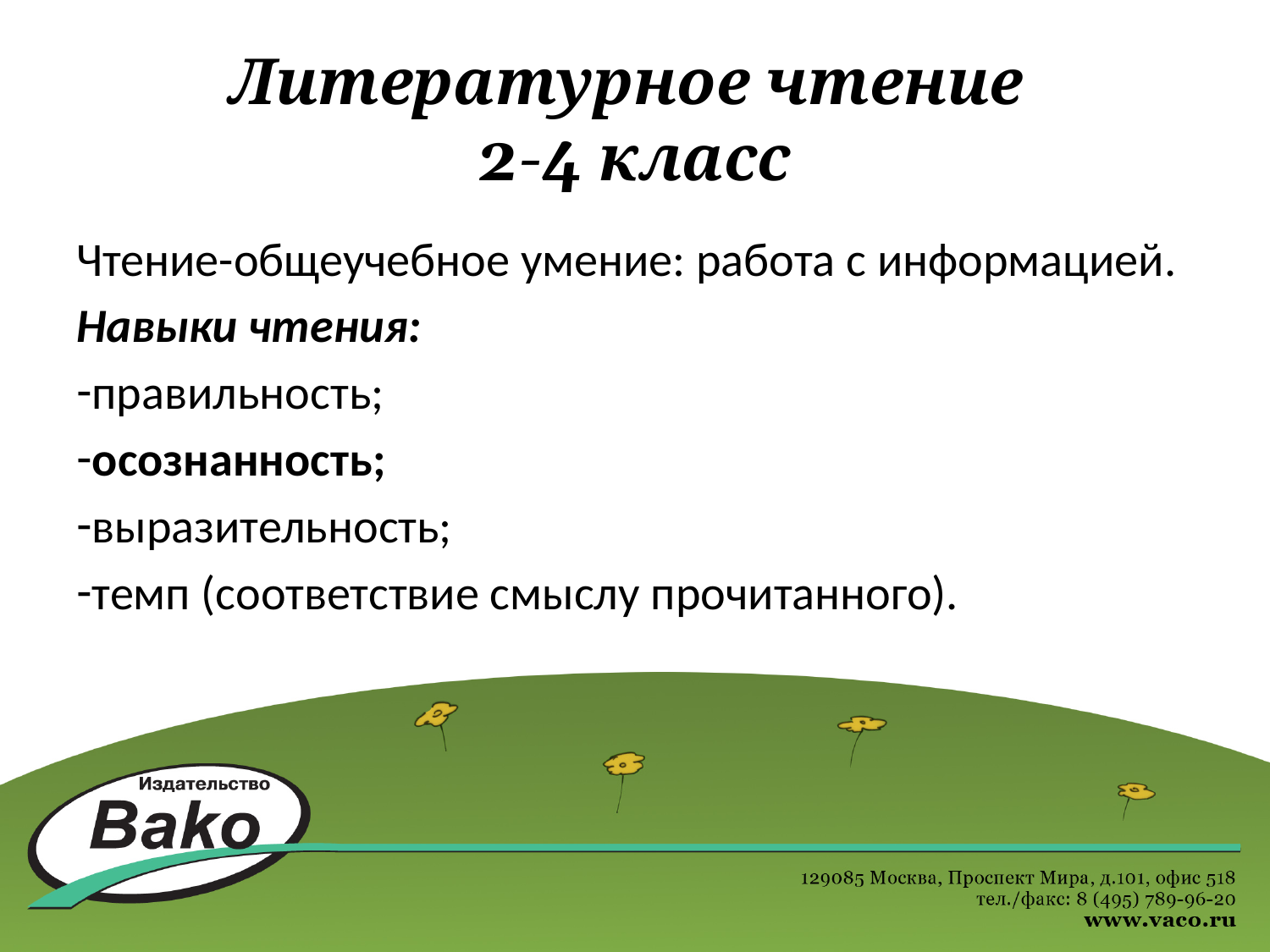

# Литературное чтение 2-4 класс
Чтение-общеучебное умение: работа с информацией.
Навыки чтения:
правильность;
осознанность;
выразительность;
темп (соответствие смыслу прочитанного).